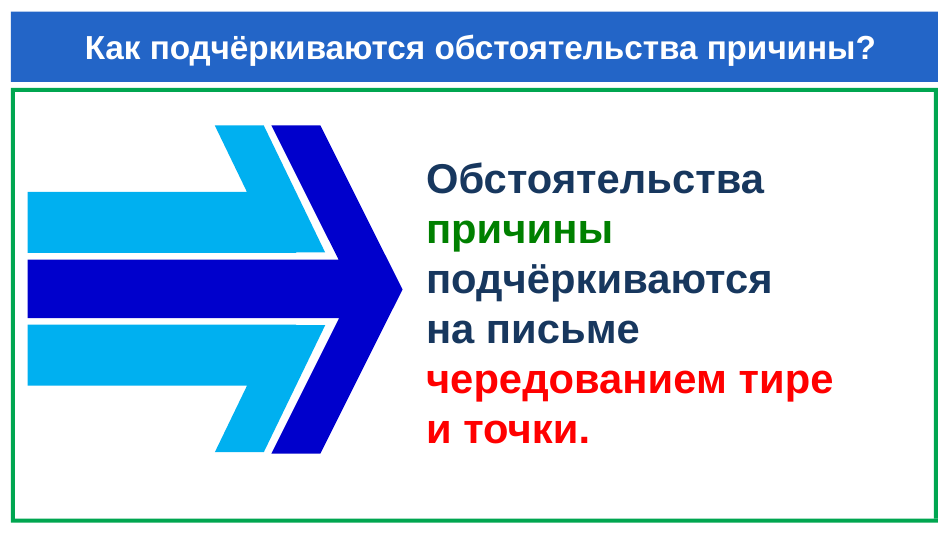

# Как подчёркиваются обстоятельства причины?

Обстоятельства
причины подчёркиваются
на письме
чередованием тире
и точки.